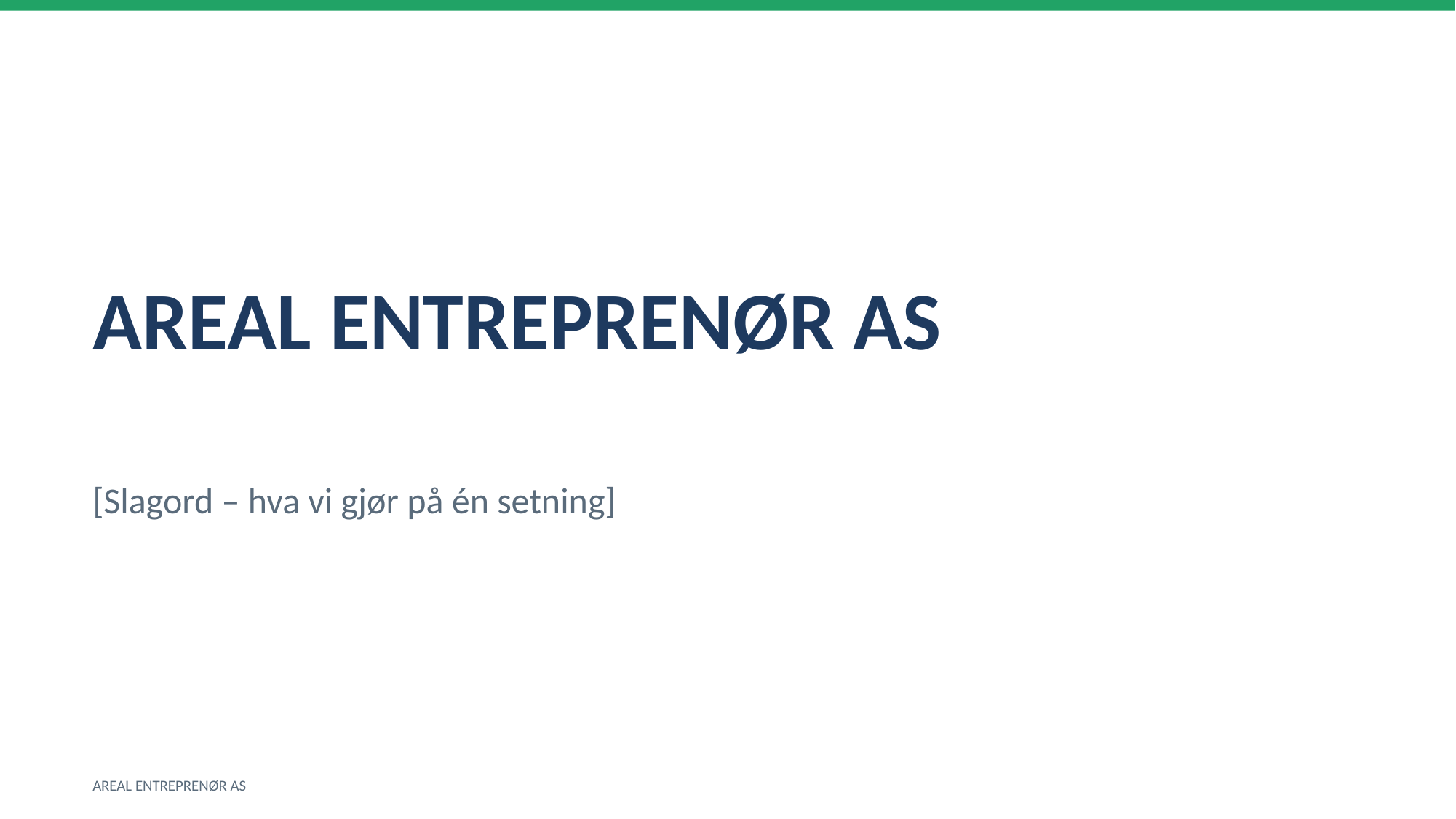

AREAL ENTREPRENØR AS
[Slagord – hva vi gjør på én setning]
AREAL ENTREPRENØR AS